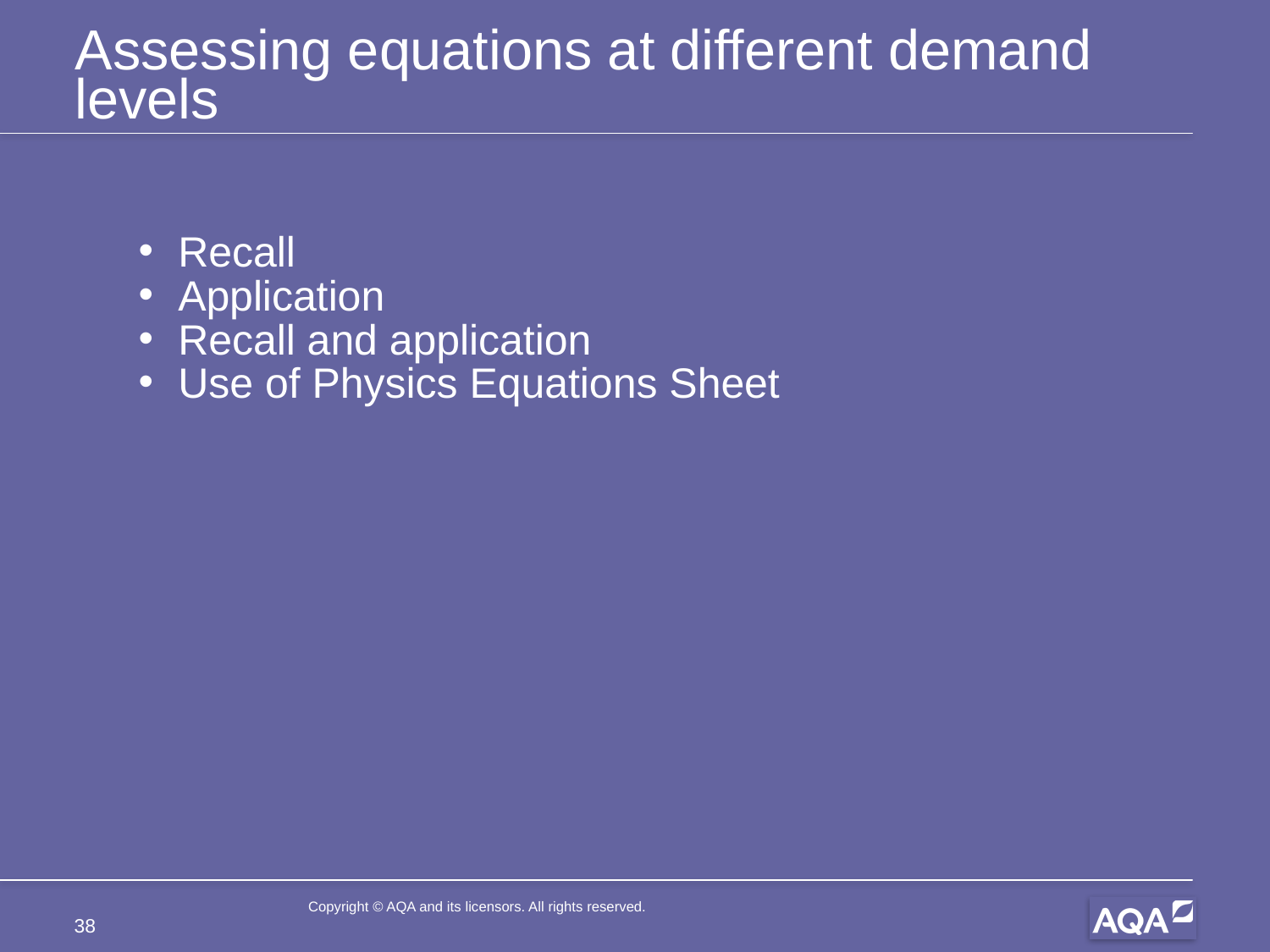

# Assessing equations at different demand levels
Recall
Application
Recall and application
Use of Physics Equations Sheet

Copyright © AQA and its licensors. All rights reserved.
38